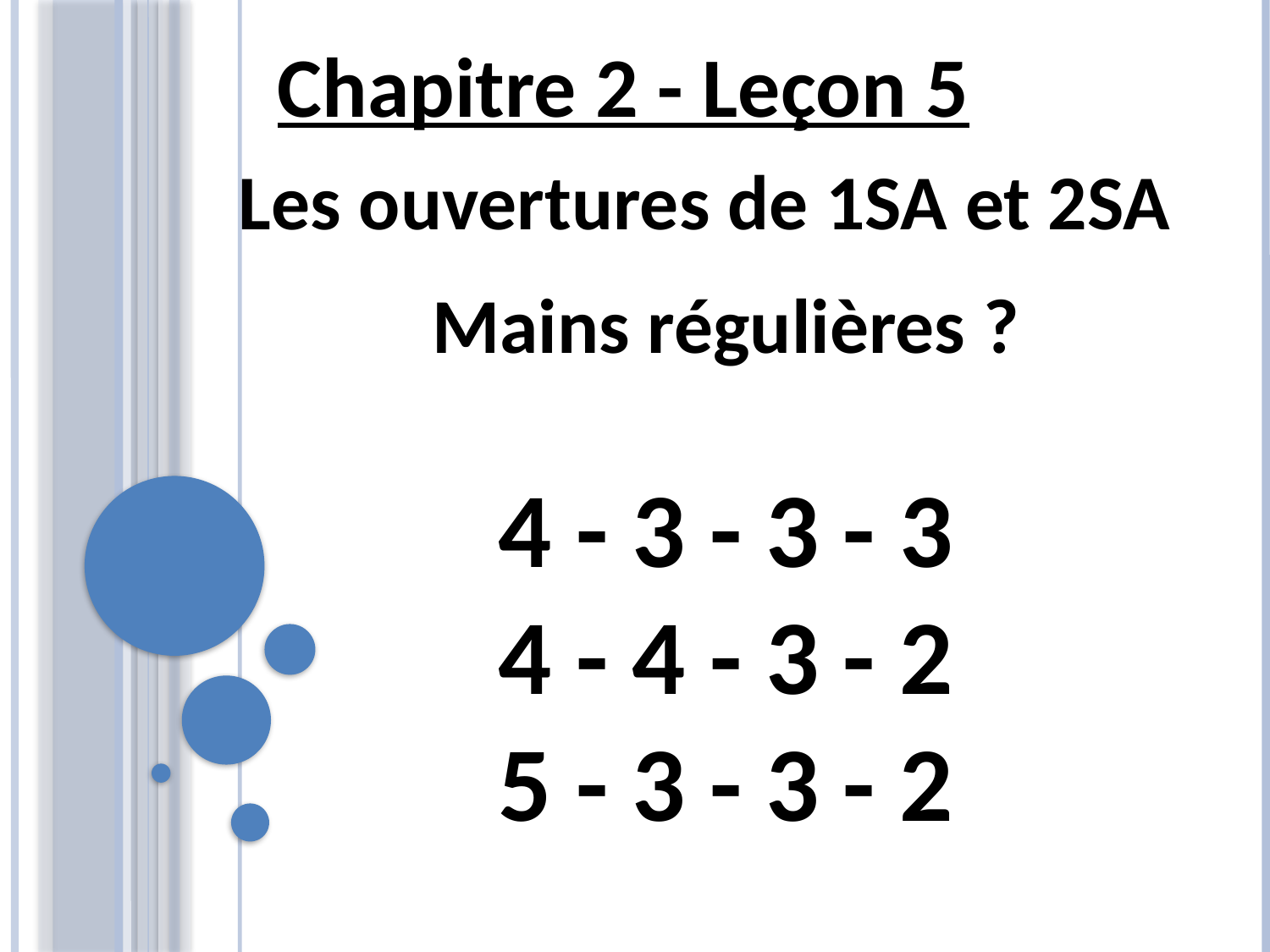

Chapitre 2 - Leçon 5
Les ouvertures de 1SA et 2SA
Mains régulières ?

4 - 3 - 3 - 3
4 - 4 - 3 - 2
5 - 3 - 3 - 2